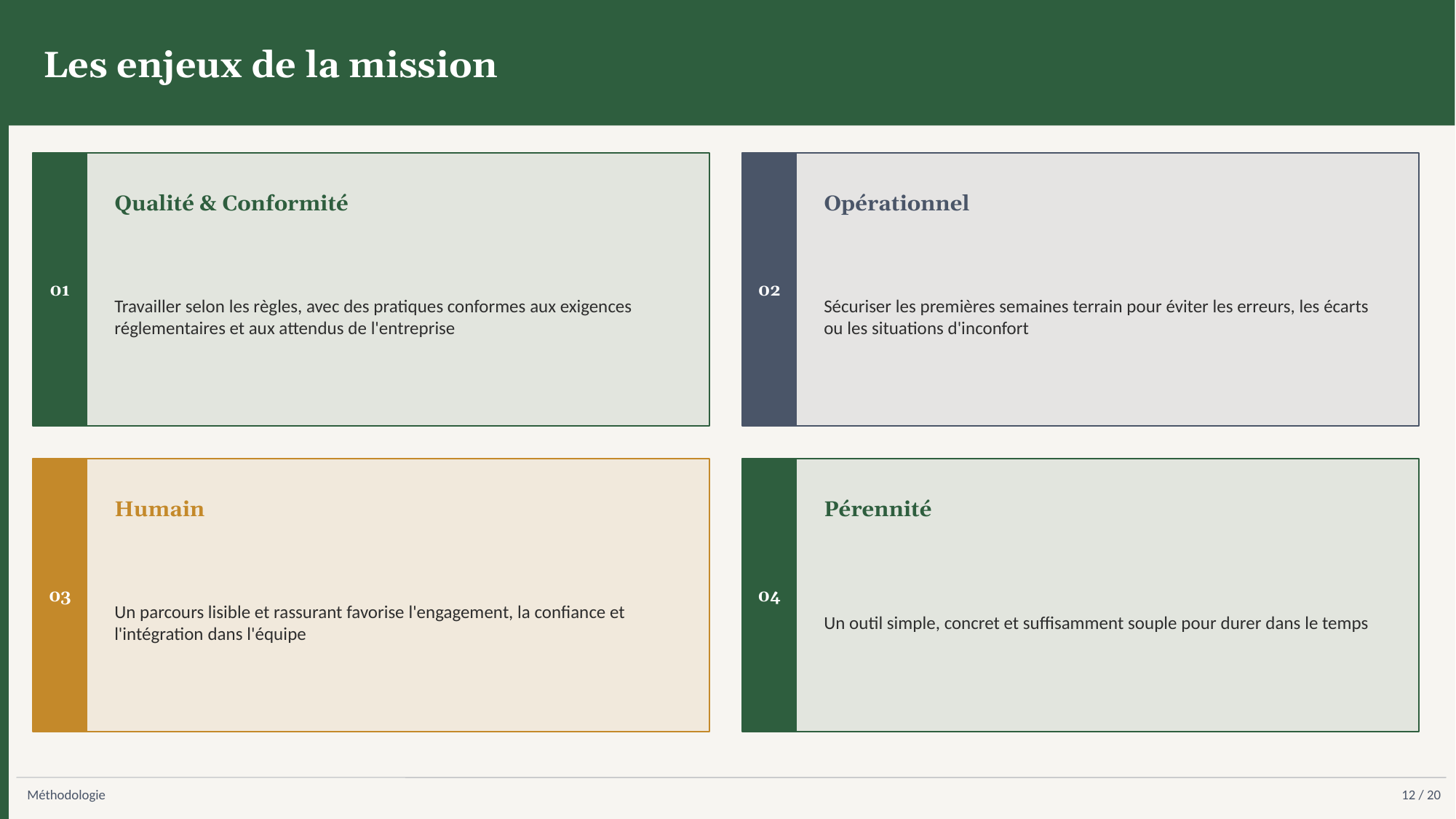

Les enjeux de la mission

01

02
Qualité & Conformité
Opérationnel
Travailler selon les règles, avec des pratiques conformes aux exigences réglementaires et aux attendus de l'entreprise
Sécuriser les premières semaines terrain pour éviter les erreurs, les écarts ou les situations d'inconfort

03

04
Humain
Pérennité
Un parcours lisible et rassurant favorise l'engagement, la confiance et l'intégration dans l'équipe
Un outil simple, concret et suffisamment souple pour durer dans le temps

Méthodologie
12 / 20